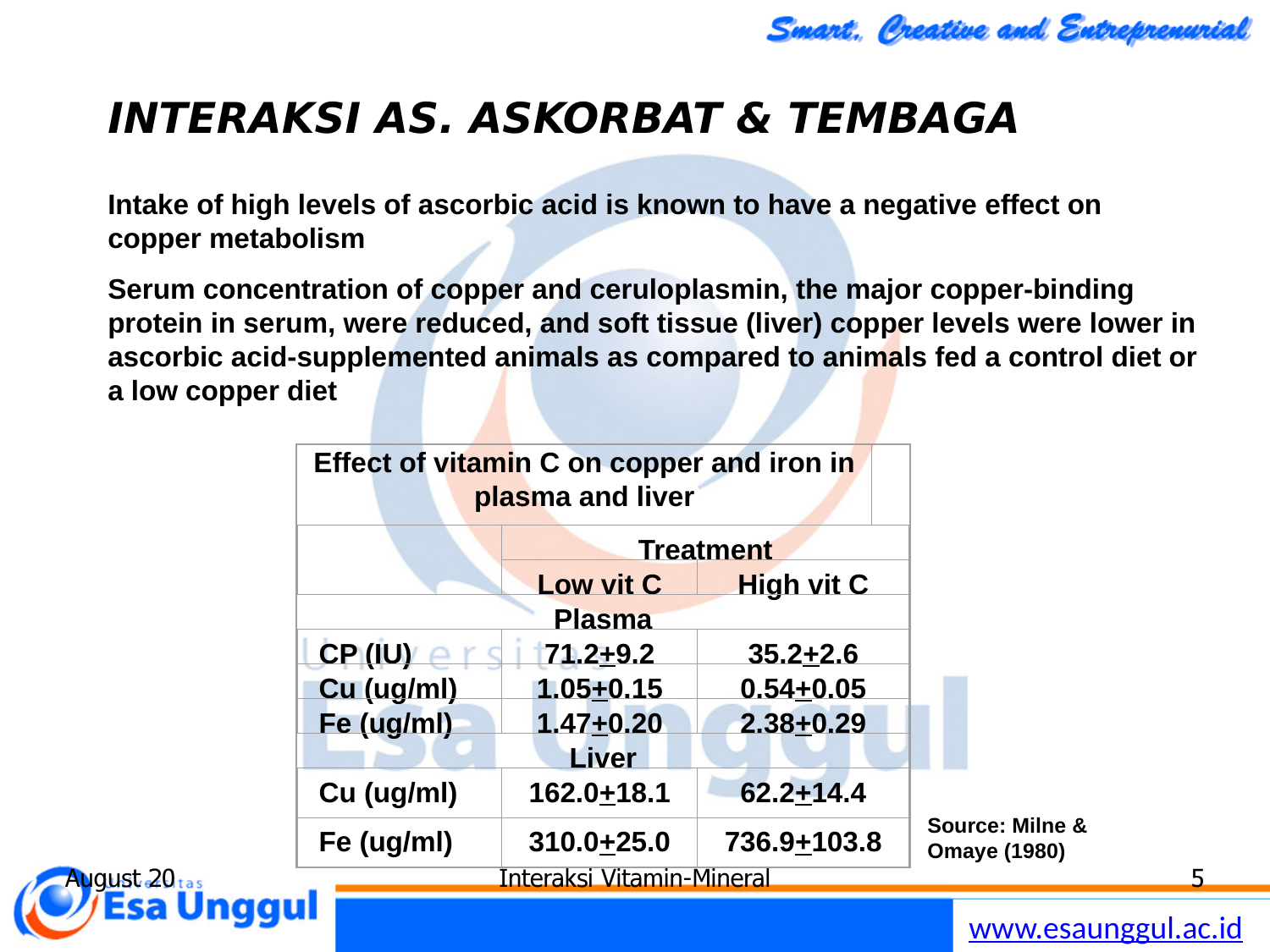

INTERAKSI AS. ASKORBAT & TEMBAGA
Intake of high levels of ascorbic acid is known to have a negative effect on copper metabolism
Serum concentration of copper and ceruloplasmin, the major copper-binding protein in serum, were reduced, and soft tissue (liver) copper levels were lower in ascorbic acid-supplemented animals as compared to animals fed a control diet or a low copper diet

Effect of vitamin C on copper and iron in plasma and liver

Treatment

Low vit C

High vit C

Plasma

CP (IU)

71.2+9.2

35.2+2.6

Cu (ug/ml)

1.05+0.15

0.54+0.05

Fe (ug/ml)

1.47+0.20

2.38+0.29

Liver

Cu (ug/ml)

162.0+18.1

62.2+14.4

Fe (ug/ml)

310.0+25.0

736.9+103.8

Source: Milne & Omaye (1980)
August 20
Interaksi Vitamin-Mineral
5